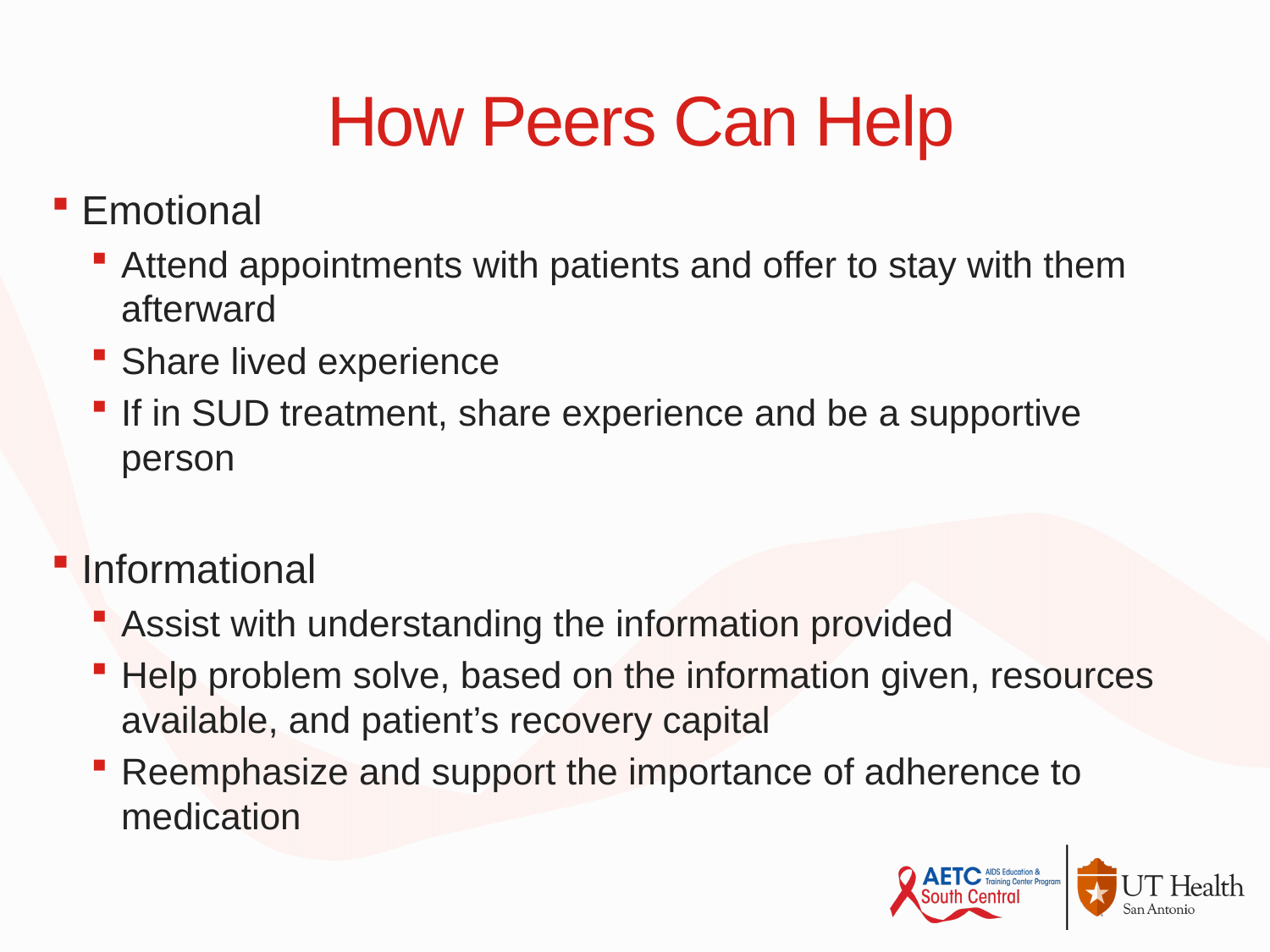

# How Peers Can Help
Emotional
Attend appointments with patients and offer to stay with them afterward
Share lived experience
If in SUD treatment, share experience and be a supportive person

Informational
Assist with understanding the information provided
Help problem solve, based on the information given, resources available, and patient’s recovery capital
Reemphasize and support the importance of adherence to medication